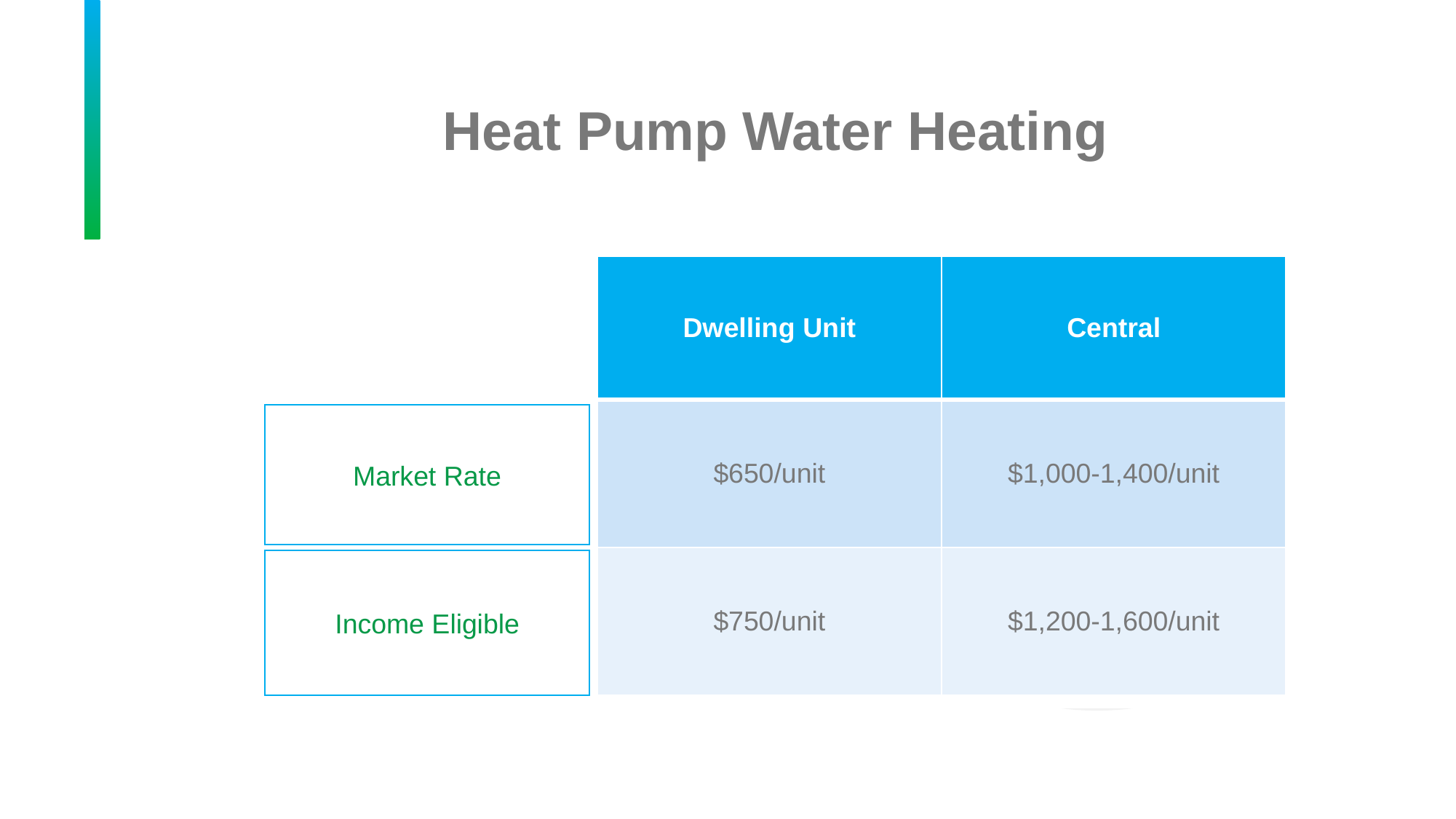

# Heat Pump Water Heating

| Dwelling Unit | Central |
| --- | --- |
| $650/unit | $1,000-1,400/unit |
| $750/unit | $1,200-1,600/unit |
Market Rate
Income Eligible